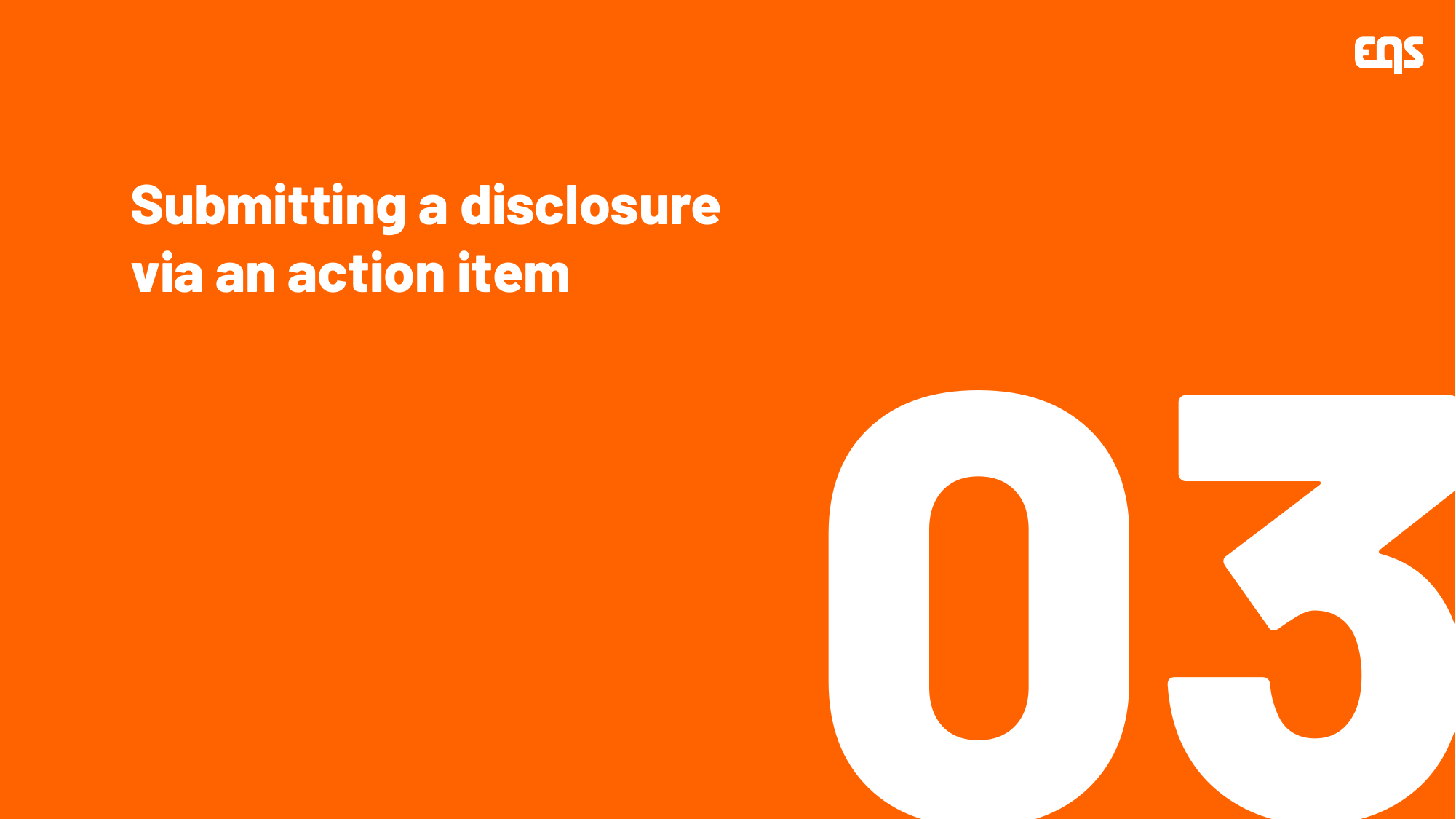

Submitting a disclosure via an action item

# 03